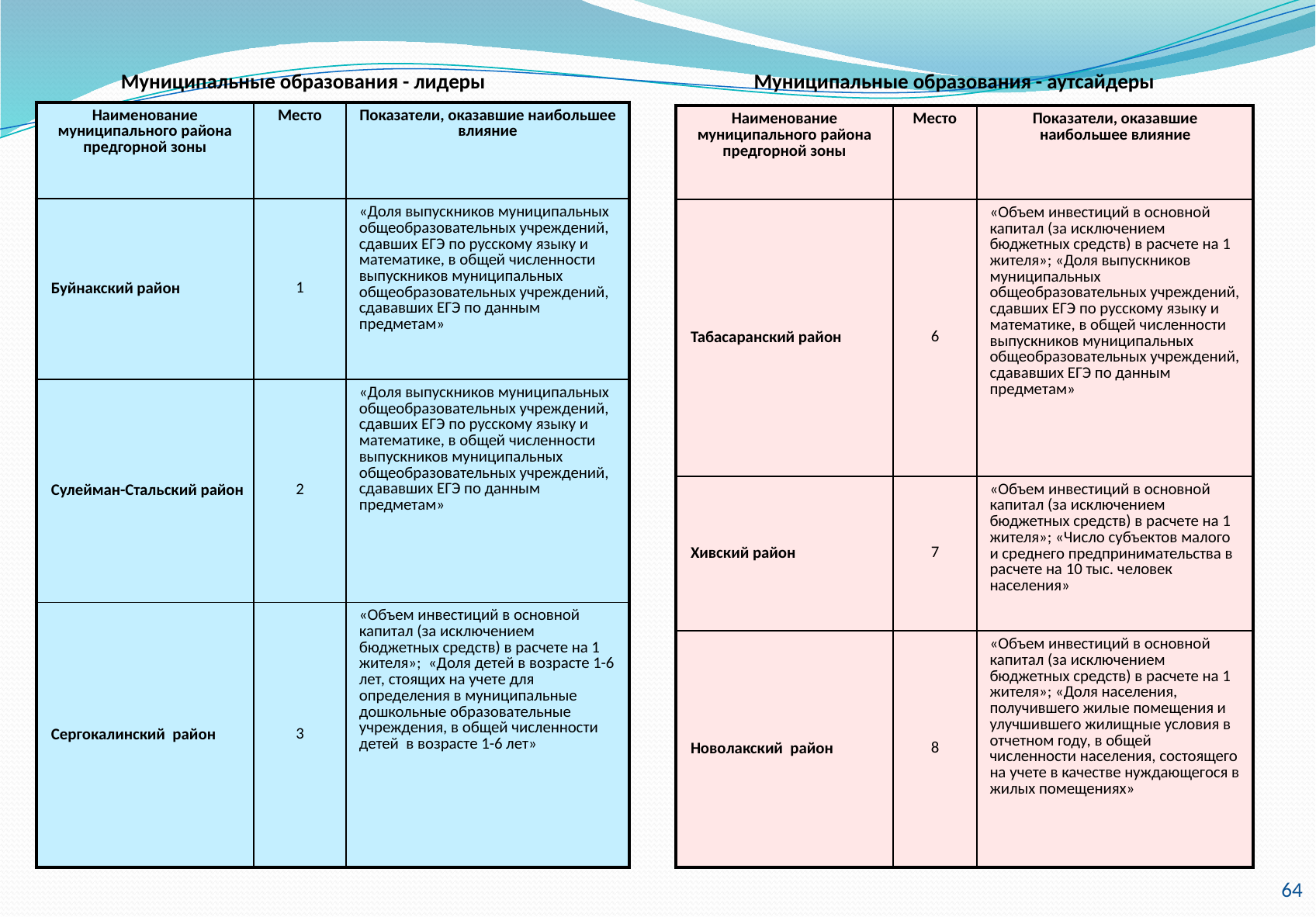

Муниципальные образования - лидеры
Муниципальные образования - аутсайдеры
| Наименование муниципального района предгорной зоны | Место | Показатели, оказавшие наибольшее влияние |
| --- | --- | --- |
| Буйнакский район | 1 | «Доля выпускников муниципальных общеобразовательных учреждений, сдавших ЕГЭ по русскому языку и математике, в общей численности выпускников муниципальных общеобразовательных учреждений, сдававших ЕГЭ по данным предметам» |
| Сулейман-Стальский район | 2 | «Доля выпускников муниципальных общеобразовательных учреждений, сдавших ЕГЭ по русскому языку и математике, в общей численности выпускников муниципальных общеобразовательных учреждений, сдававших ЕГЭ по данным предметам» |
| Сергокалинский район | 3 | «Объем инвестиций в основной капитал (за исключением бюджетных средств) в расчете на 1 жителя»; «Доля детей в возрасте 1-6 лет, стоящих на учете для определения в муниципальные дошкольные образовательные учреждения, в общей численности детей в возрасте 1-6 лет» |
| Наименование муниципального района предгорной зоны | Место | Показатели, оказавшие наибольшее влияние |
| --- | --- | --- |
| Табасаранский район | 6 | «Объем инвестиций в основной капитал (за исключением бюджетных средств) в расчете на 1 жителя»; «Доля выпускников муниципальных общеобразовательных учреждений, сдавших ЕГЭ по русскому языку и математике, в общей численности выпускников муниципальных общеобразовательных учреждений, сдававших ЕГЭ по данным предметам» |
| Хивский район | 7 | «Объем инвестиций в основной капитал (за исключением бюджетных средств) в расчете на 1 жителя»; «Число субъектов малого и среднего предпринимательства в расчете на 10 тыс. человек населения» |
| Новолакский район | 8 | «Объем инвестиций в основной капитал (за исключением бюджетных средств) в расчете на 1 жителя»; «Доля населения, получившего жилые помещения и улучшившего жилищные условия в отчетном году, в общей численности населения, состоящего на учете в качестве нуждающегося в жилых помещениях» |
64